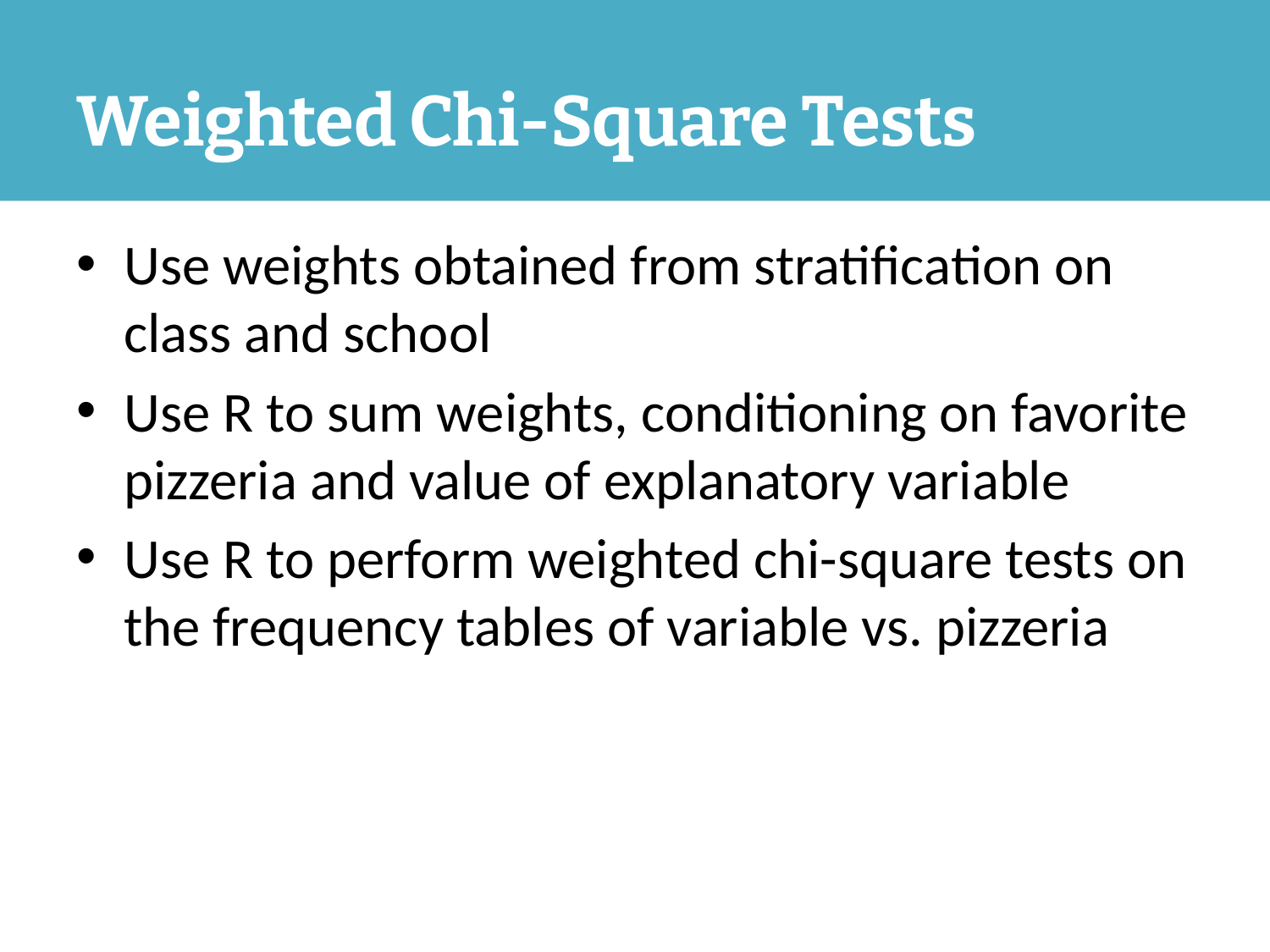

# Weighted Chi-Square Tests
Use weights obtained from stratification on class and school
Use R to sum weights, conditioning on favorite pizzeria and value of explanatory variable
Use R to perform weighted chi-square tests on the frequency tables of variable vs. pizzeria